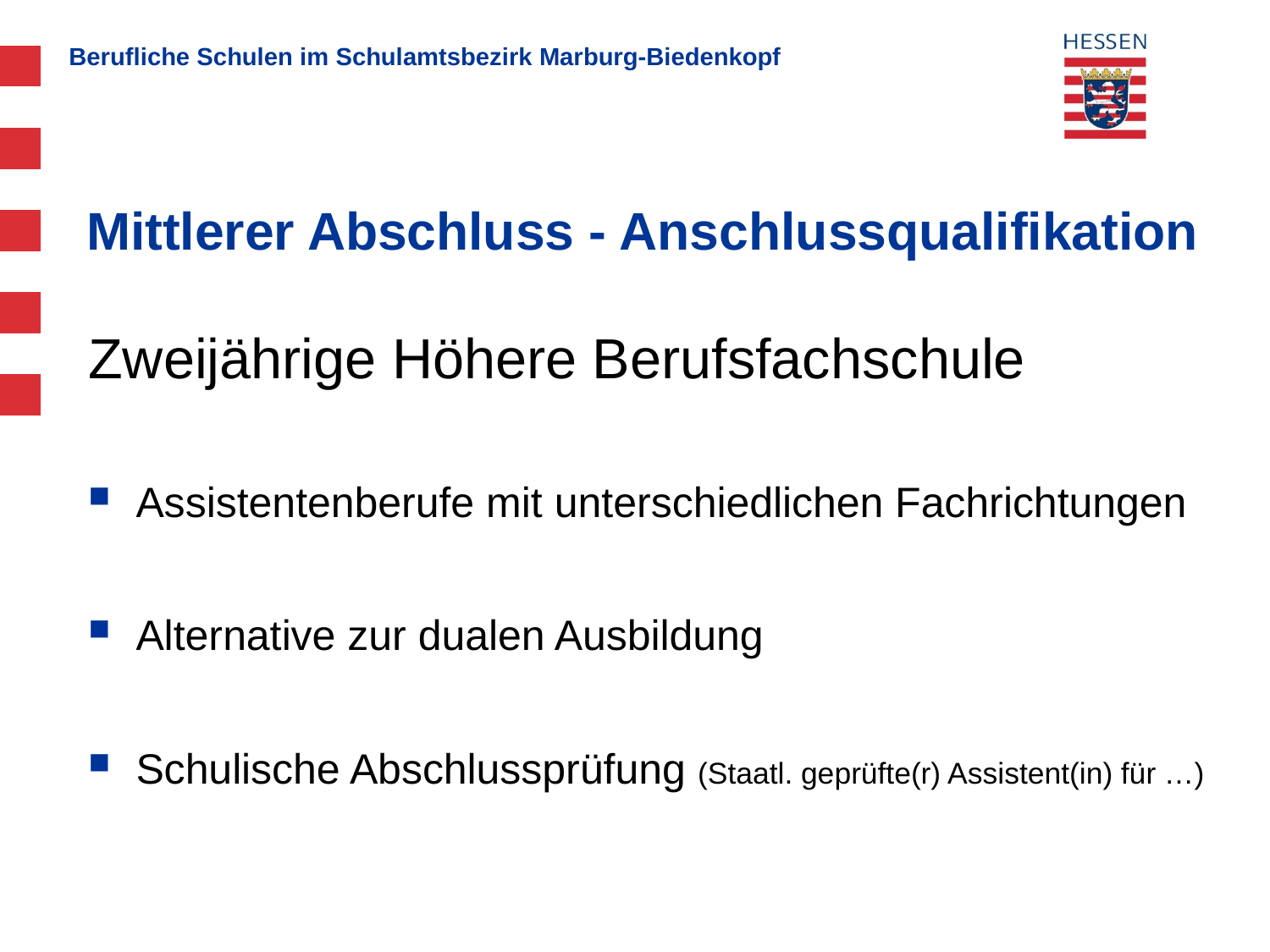

# Mittlerer Abschluss - Anschlussqualifikation
Zweijährige Höhere Berufsfachschule
Assistentenberufe mit unterschiedlichen Fachrichtungen
Alternative zur dualen Ausbildung
Schulische Abschlussprüfung (Staatl. geprüfte(r) Assistent(in) für …)